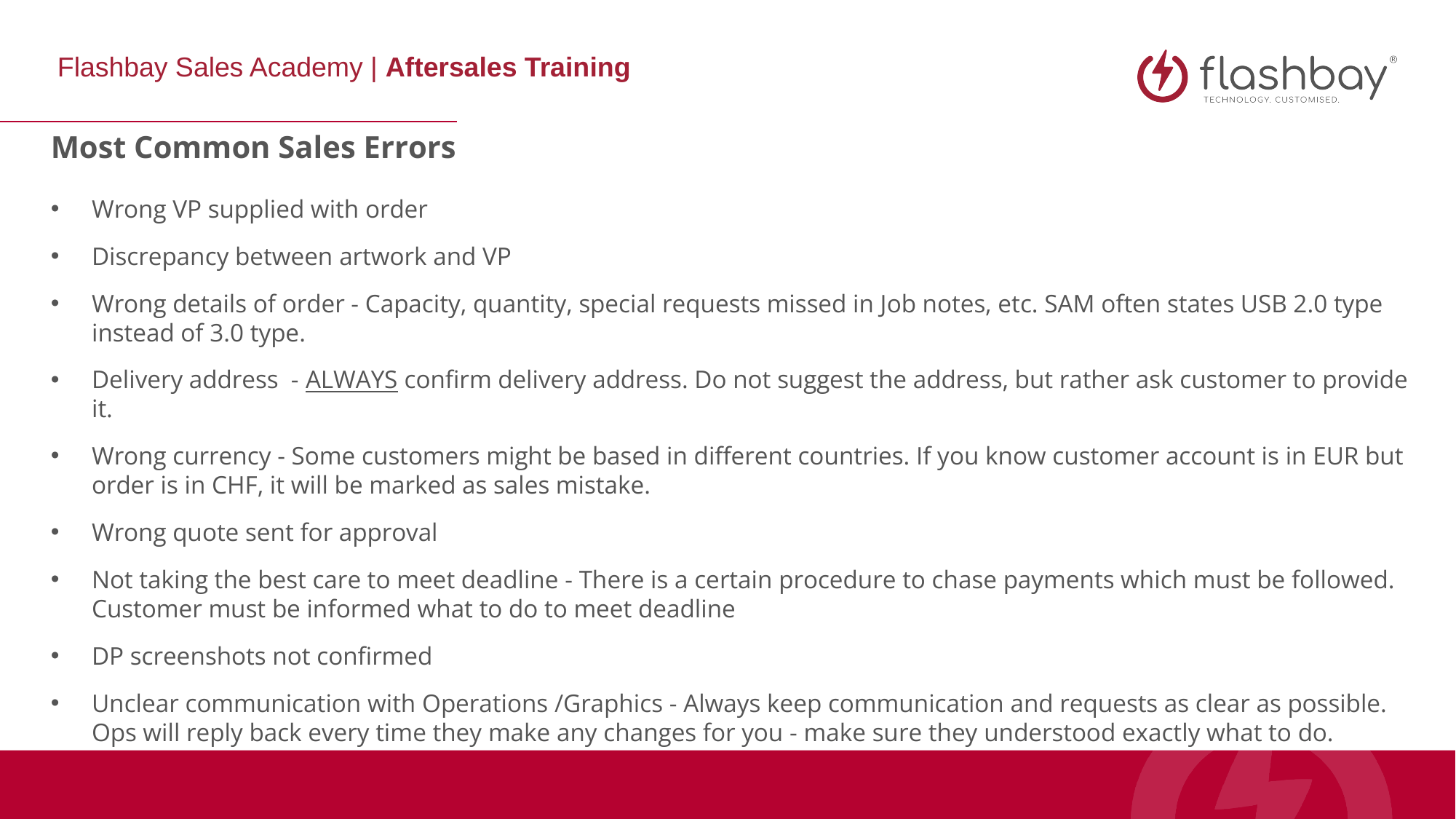

Most Common Sales Errors

Wrong VP supplied with order

Discrepancy between artwork and VP

Wrong details of order - Capacity, quantity, special requests missed in Job notes, etc. SAM often states USB 2.0 type instead of 3.0 type.

Delivery address  - ALWAYS confirm delivery address. Do not suggest the address, but rather ask customer to provide it.

Wrong currency - Some customers might be based in different countries. If you know customer account is in EUR but order is in CHF, it will be marked as sales mistake.

Wrong quote sent for approval

Not taking the best care to meet deadline - There is a certain procedure to chase payments which must be followed.  Customer must be informed what to do to meet deadline

DP screenshots not confirmed

Unclear communication with Operations /Graphics - Always keep communication and requests as clear as possible. Ops will reply back every time they make any changes for you - make sure they understood exactly what to do.